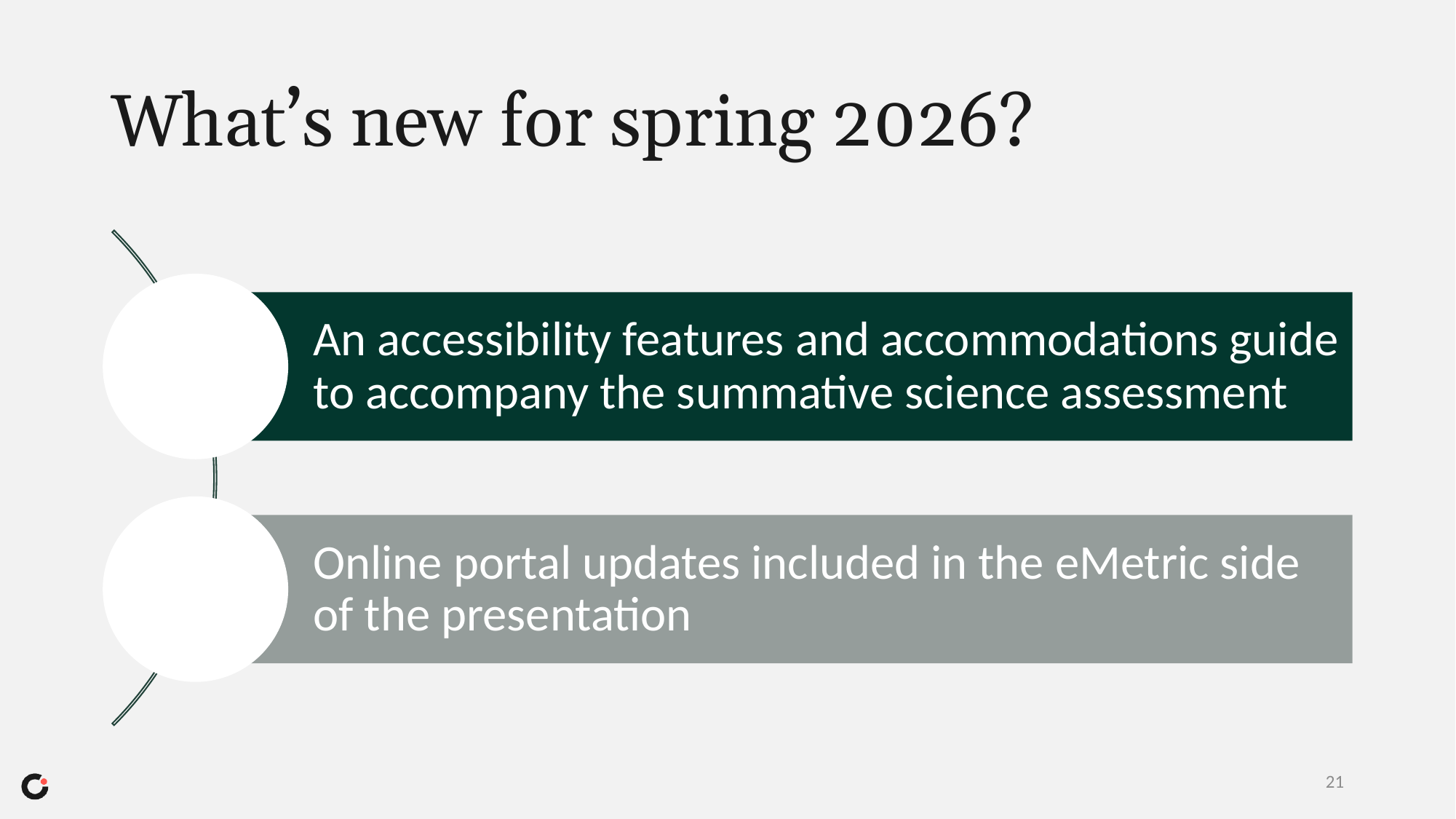

# What’s new for spring 2026?
An accessibility features and accommodations guide to accompany the summative science assessment
Online portal updates included in the eMetric side of the presentation
21